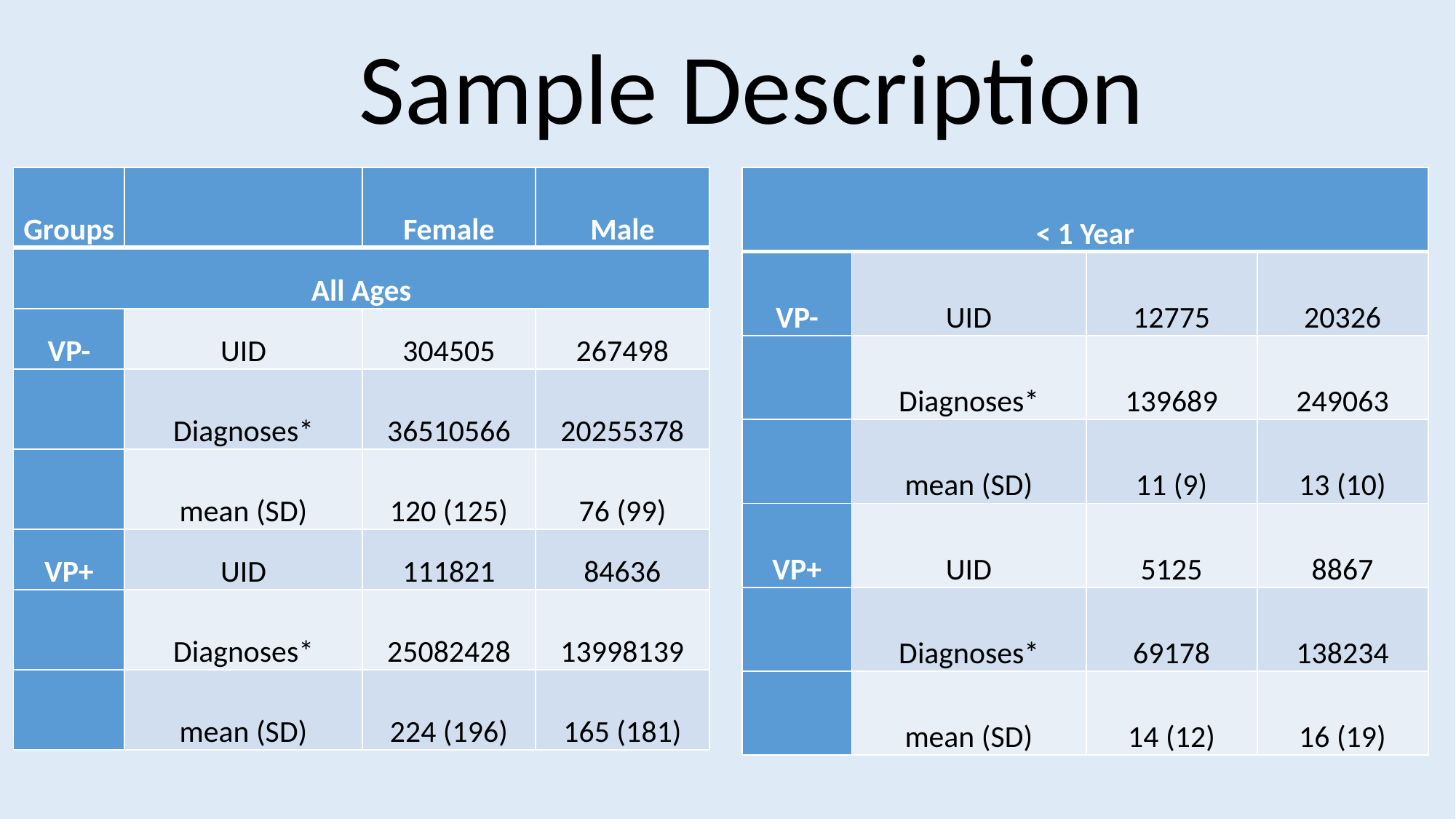

Sample Description
| Groups |  | Female | Male |
| --- | --- | --- | --- |
| All Ages |  |  |  |
| VP- | UID | 304505 | 267498 |
|  | Diagnoses\* | 36510566 | 20255378 |
|  | mean (SD) | 120 (125) | 76 (99) |
| VP+ | UID | 111821 | 84636 |
|  | Diagnoses\* | 25082428 | 13998139 |
|  | mean (SD) | 224 (196) | 165 (181) |
| < 1 Year |  |  |  |
| --- | --- | --- | --- |
| VP- | UID | 12775 | 20326 |
|  | Diagnoses\* | 139689 | 249063 |
|  | mean (SD) | 11 (9) | 13 (10) |
| VP+ | UID | 5125 | 8867 |
|  | Diagnoses\* | 69178 | 138234 |
|  | mean (SD) | 14 (12) | 16 (19) |